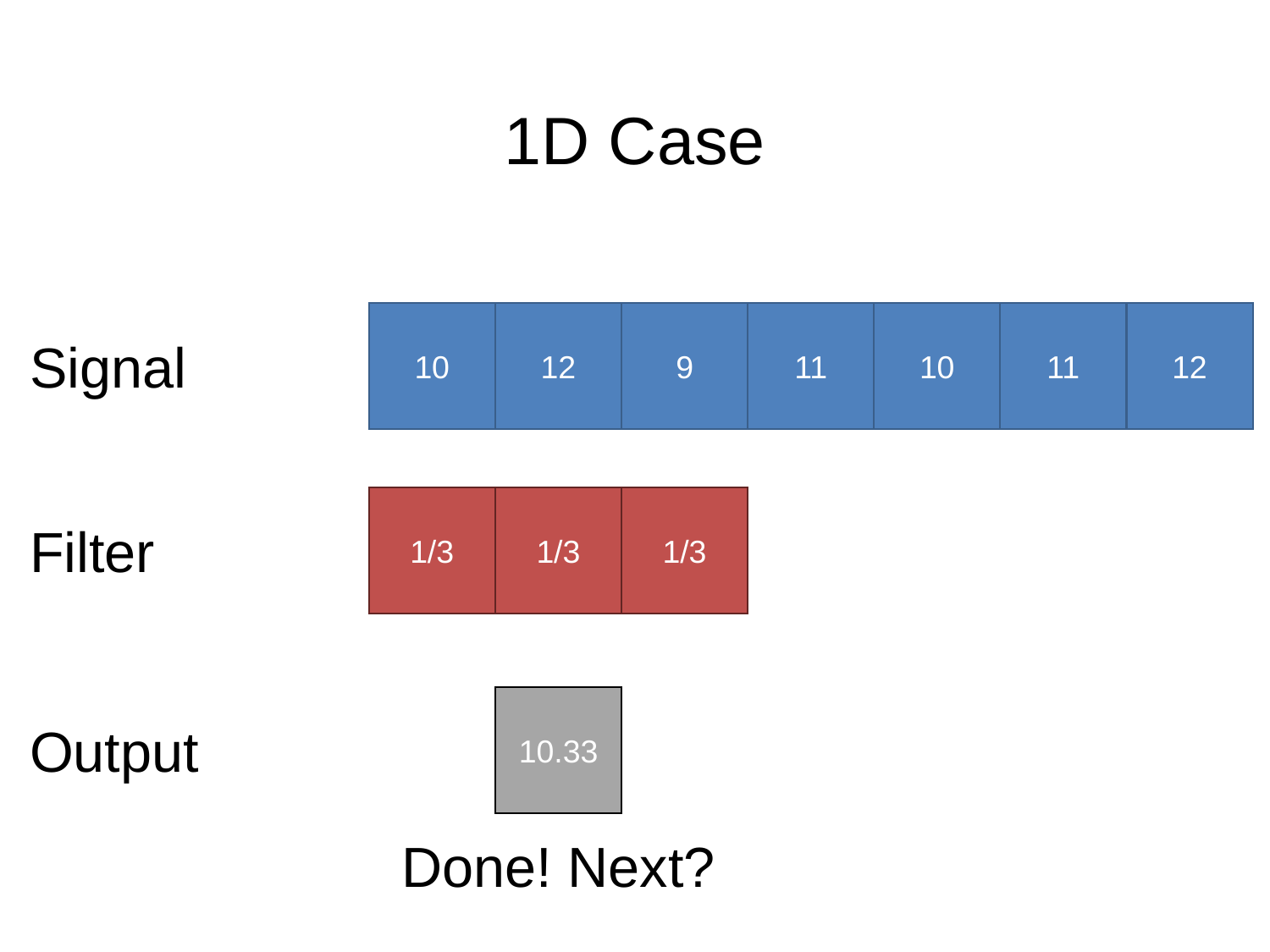

# 1D Case
12
11
10
11
9
12
10
Signal
1/3
1/3
1/3
Filter
10.33
Output
Done! Next?